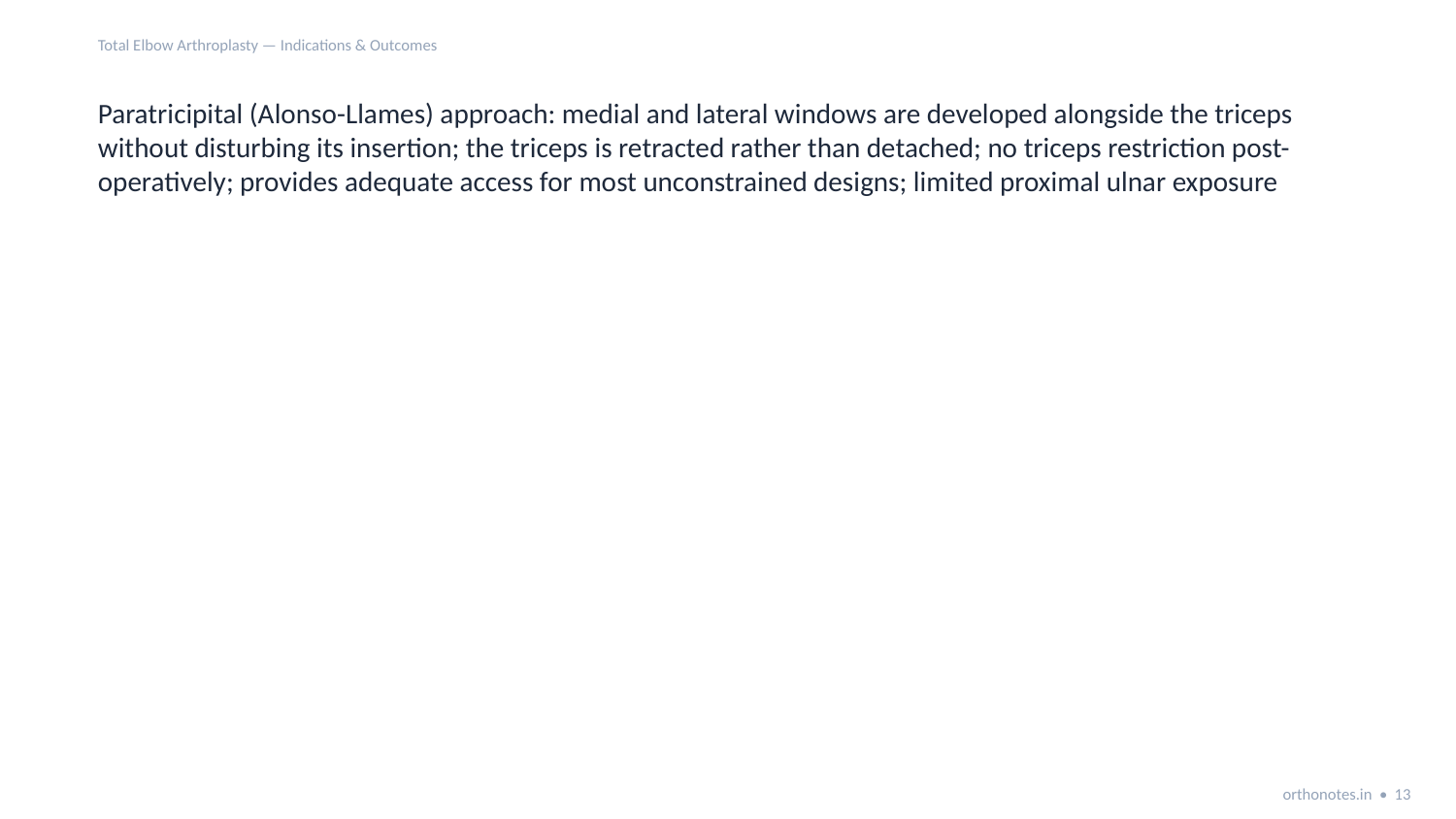

Total Elbow Arthroplasty — Indications & Outcomes
Paratricipital (Alonso-Llames) approach: medial and lateral windows are developed alongside the triceps without disturbing its insertion; the triceps is retracted rather than detached; no triceps restriction post-operatively; provides adequate access for most unconstrained designs; limited proximal ulnar exposure
orthonotes.in  •  13